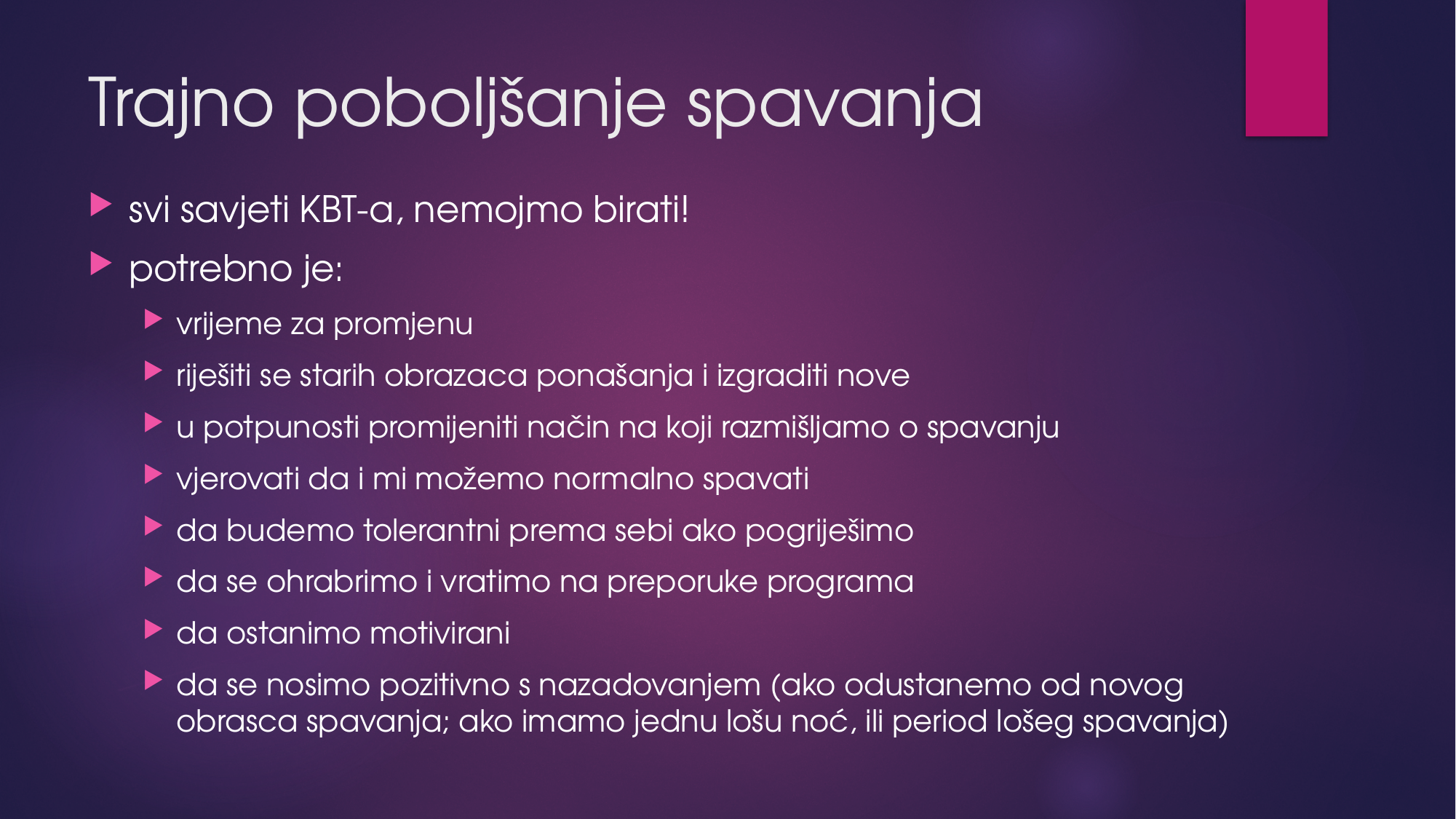

# Trajno poboljšanje spavanja
svi savjeti KBT-a, nemojmo birati!
potrebno je:
vrijeme za promjenu
riješiti se starih obrazaca ponašanja i izgraditi nove
u potpunosti promijeniti način na koji razmišljamo o spavanju
vjerovati da i mi možemo normalno spavati
da budemo tolerantni prema sebi ako pogriješimo
da se ohrabrimo i vratimo na preporuke programa
da ostanimo motivirani
da se nosimo pozitivno s nazadovanjem (ako odustanemo od novog obrasca spavanja; ako imamo jednu lošu noć, ili period lošeg spavanja)